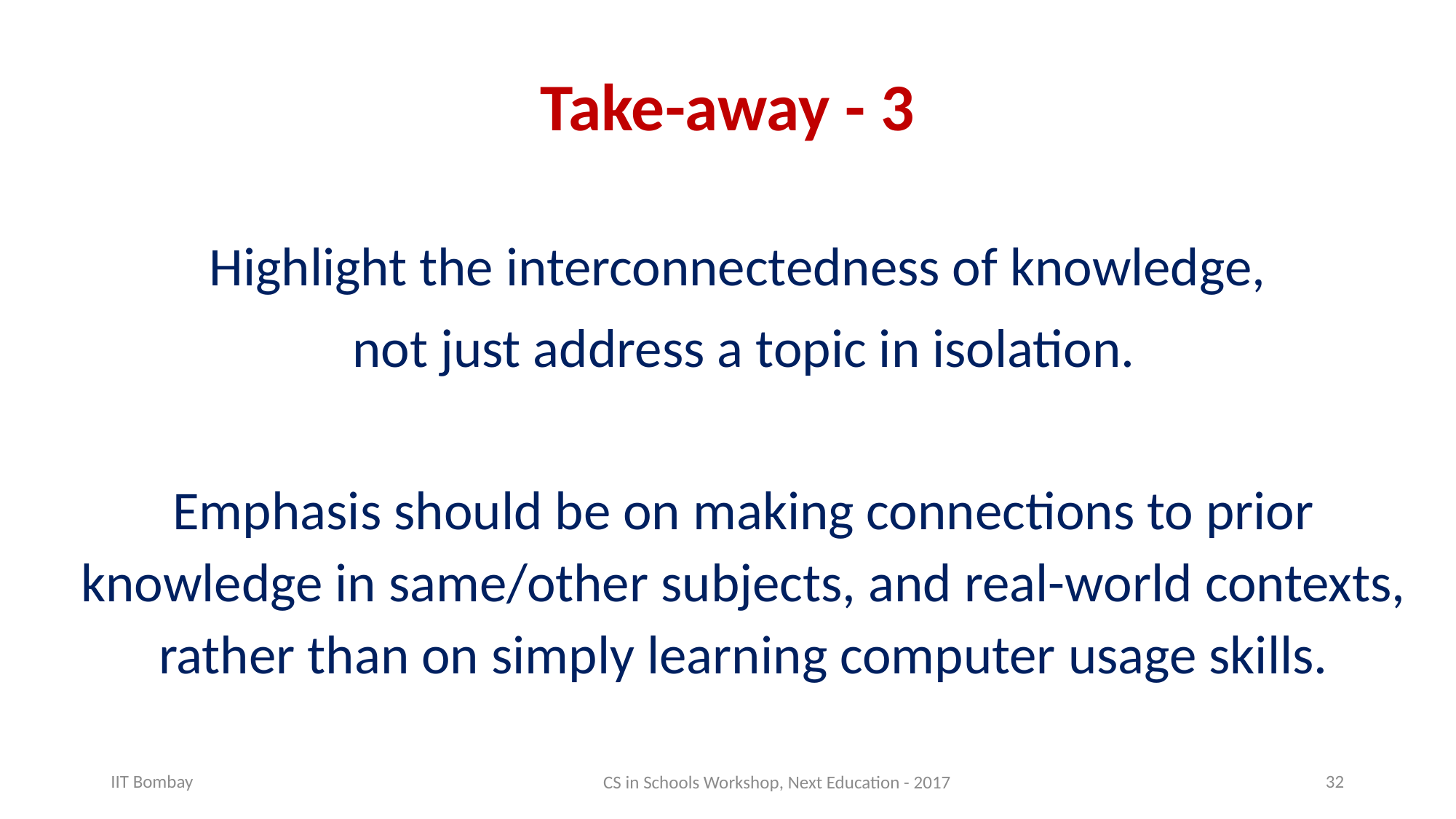

# Take-away - 3
Highlight the interconnectedness of knowledge,
not just address a topic in isolation.

Emphasis should be on making connections to prior knowledge in same/other subjects, and real-world contexts, rather than on simply learning computer usage skills.
CS in Schools Workshop, Next Education - 2017
IIT Bombay
32